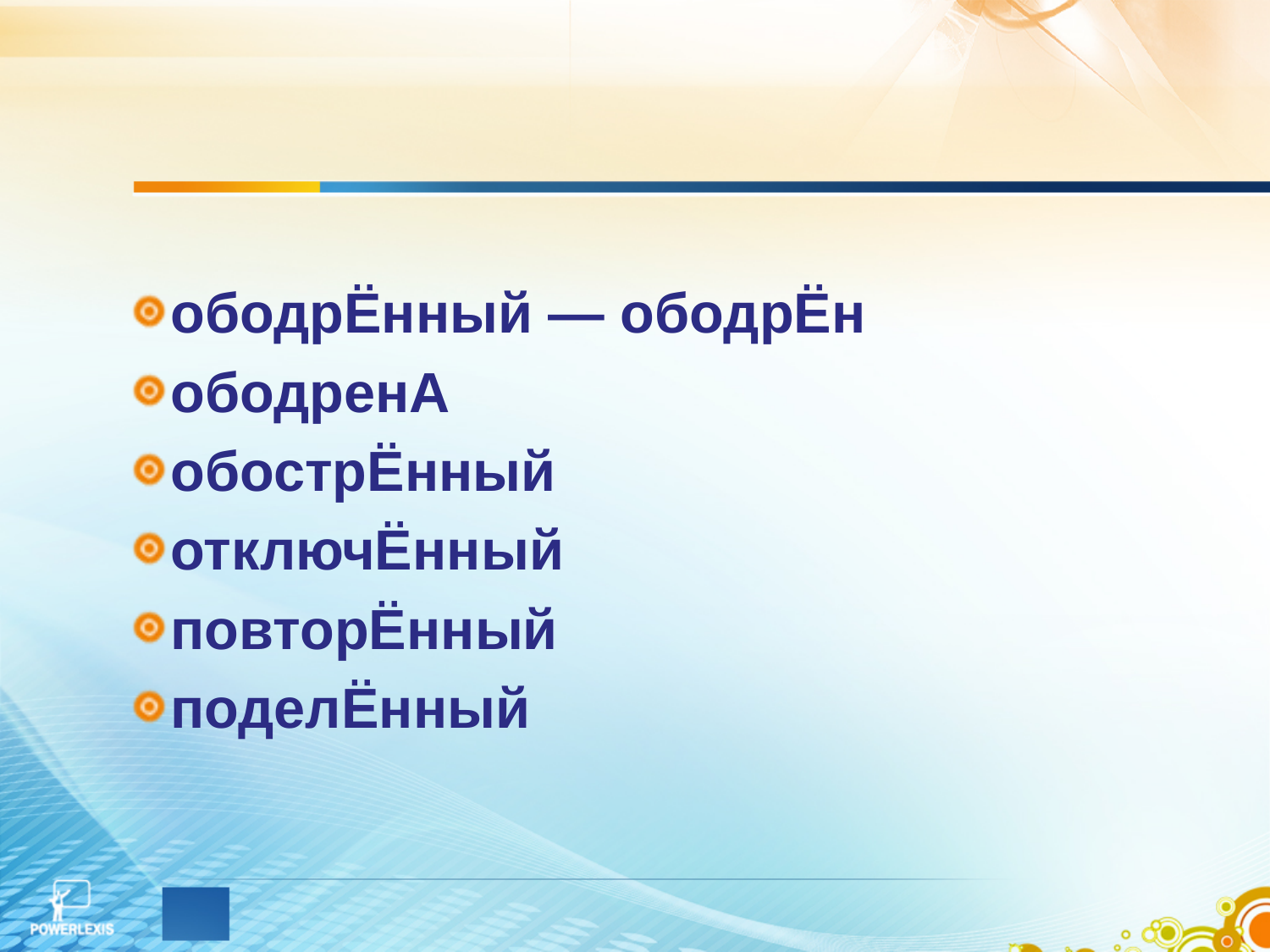

ободрЁнный — ободрЁн
ободренА
обострЁнный
отключЁнный
повторЁнный
поделЁнный